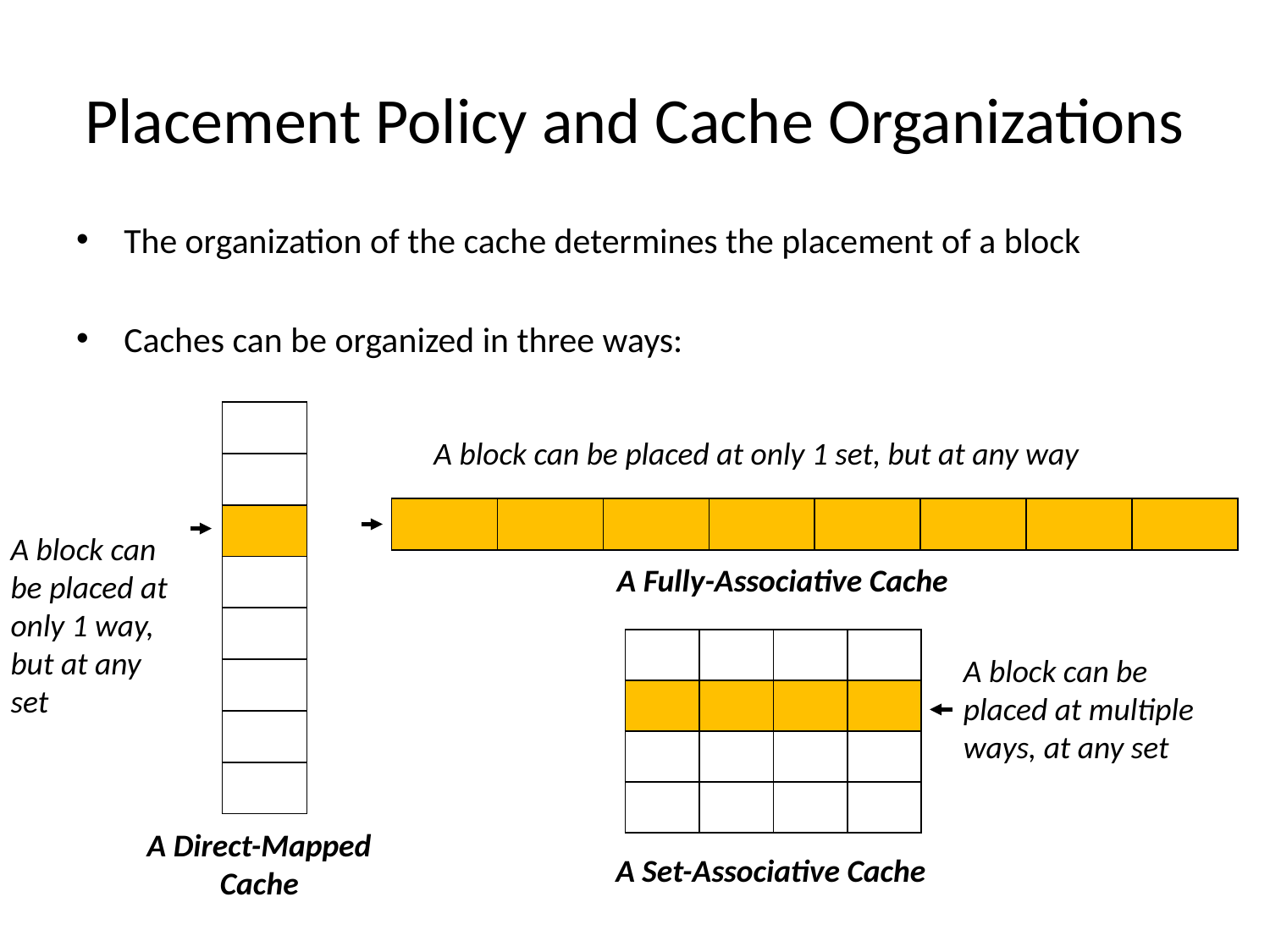

# Placement Policy and Cache Organizations
The organization of the cache determines the placement of a block

Caches can be organized in three ways:

|  |
| --- |
|  |
|  |
|  |
|  |
|  |
|  |
|  |
A block can be placed at only 1 set, but at any way
|  |  |  |  |  |  |  |  |
| --- | --- | --- | --- | --- | --- | --- | --- |
A block can be placed at
only 1 way, but at any set
A Fully-Associative Cache
|  |  |  |  |
| --- | --- | --- | --- |
|  |  |  |  |
|  |  |  |  |
|  |  |  |  |
A block can be placed at multiple ways, at any set
A Direct-Mapped Cache
A Set-Associative Cache